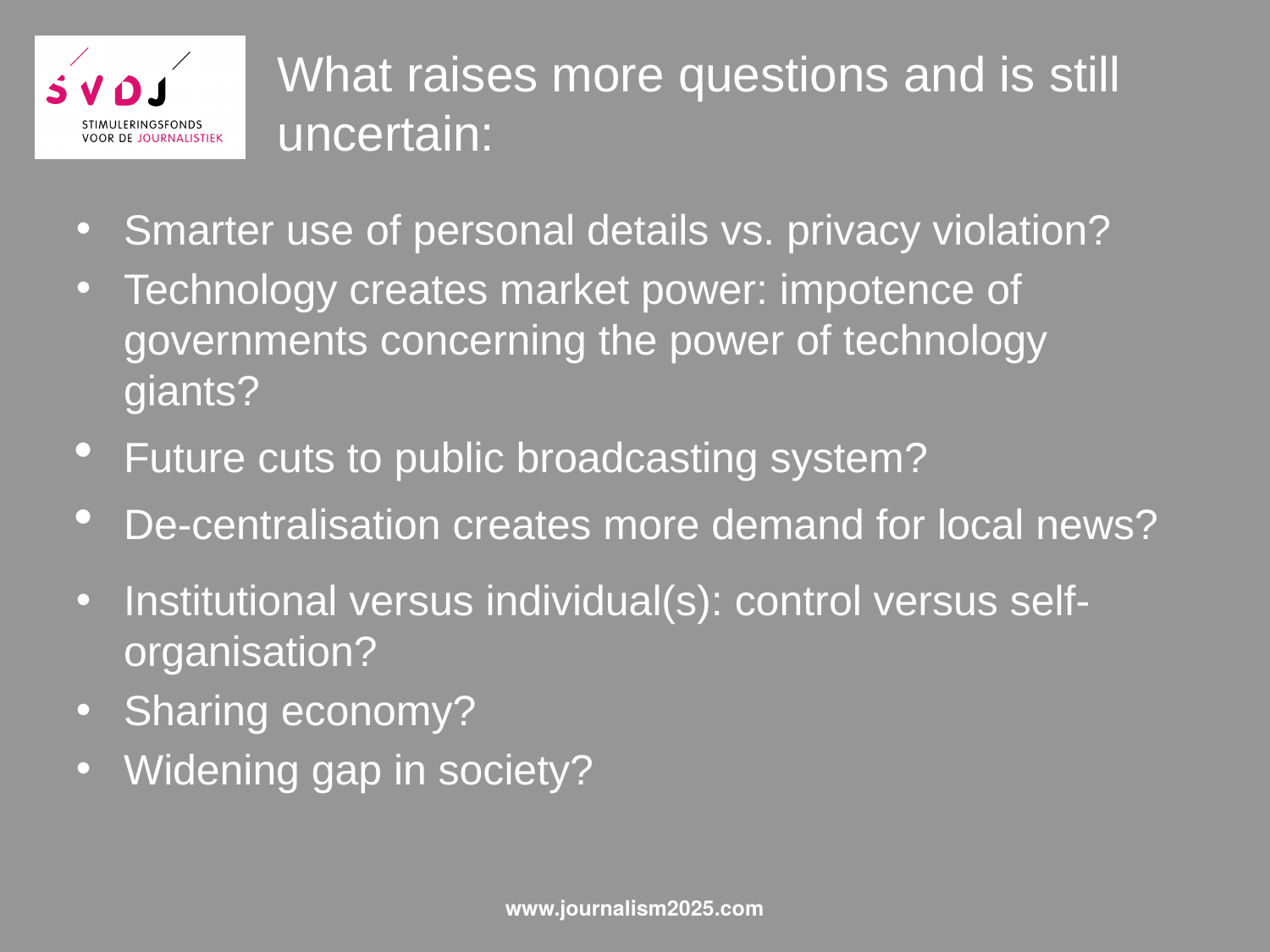

# What raises more questions and is still uncertain:
Smarter use of personal details vs. privacy violation?
Technology creates market power: impotence of governments concerning the power of technology giants?
Future cuts to public broadcasting system?
De-centralisation creates more demand for local news?
Institutional versus individual(s): control versus self-organisation?
Sharing economy?
Widening gap in society?

www.journalism2025.com